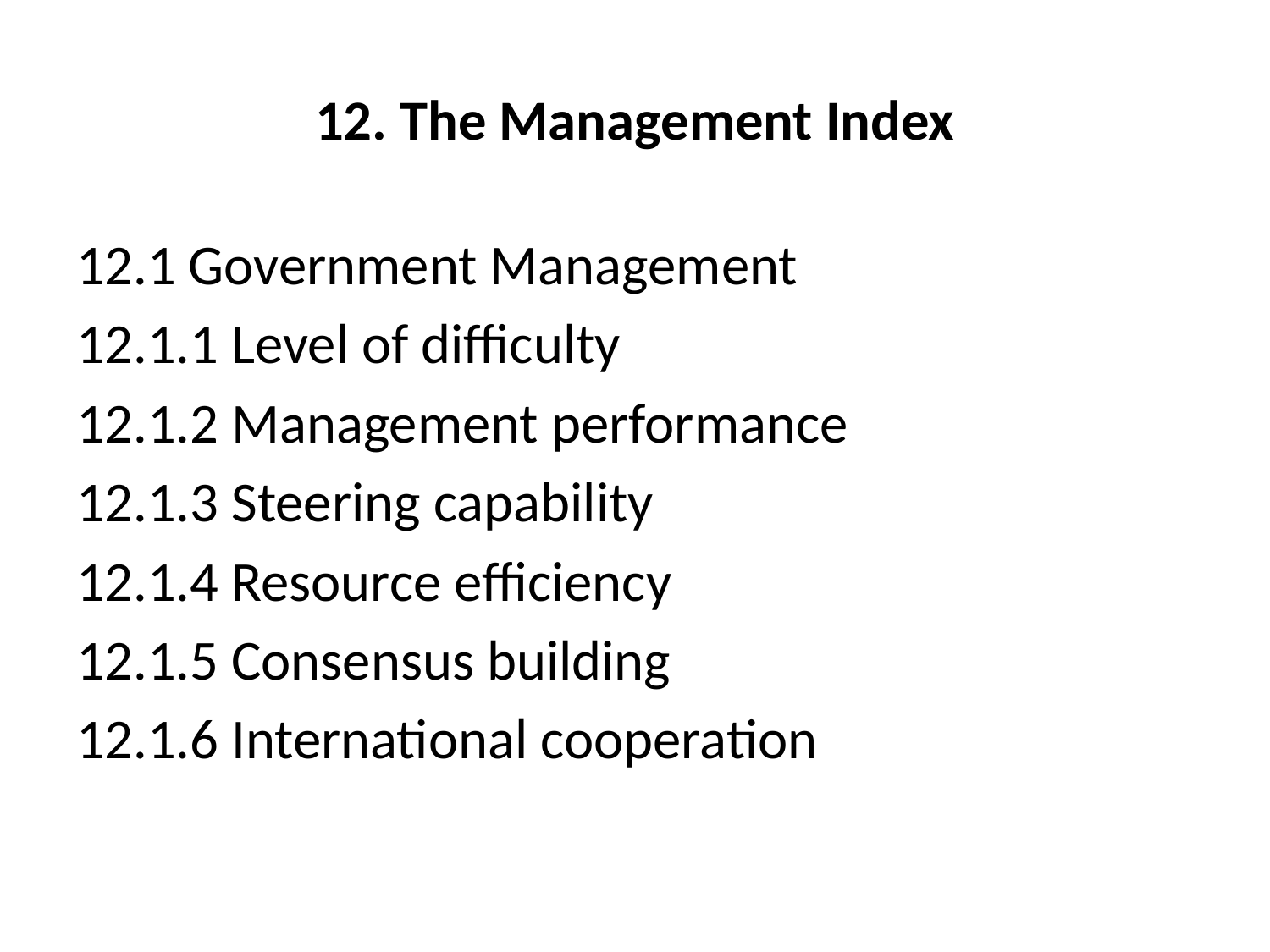

# 12. The Management Index
12.1 Government Management
12.1.1 Level of difficulty
12.1.2 Management performance
12.1.3 Steering capability
12.1.4 Resource efficiency
12.1.5 Consensus building
12.1.6 International cooperation